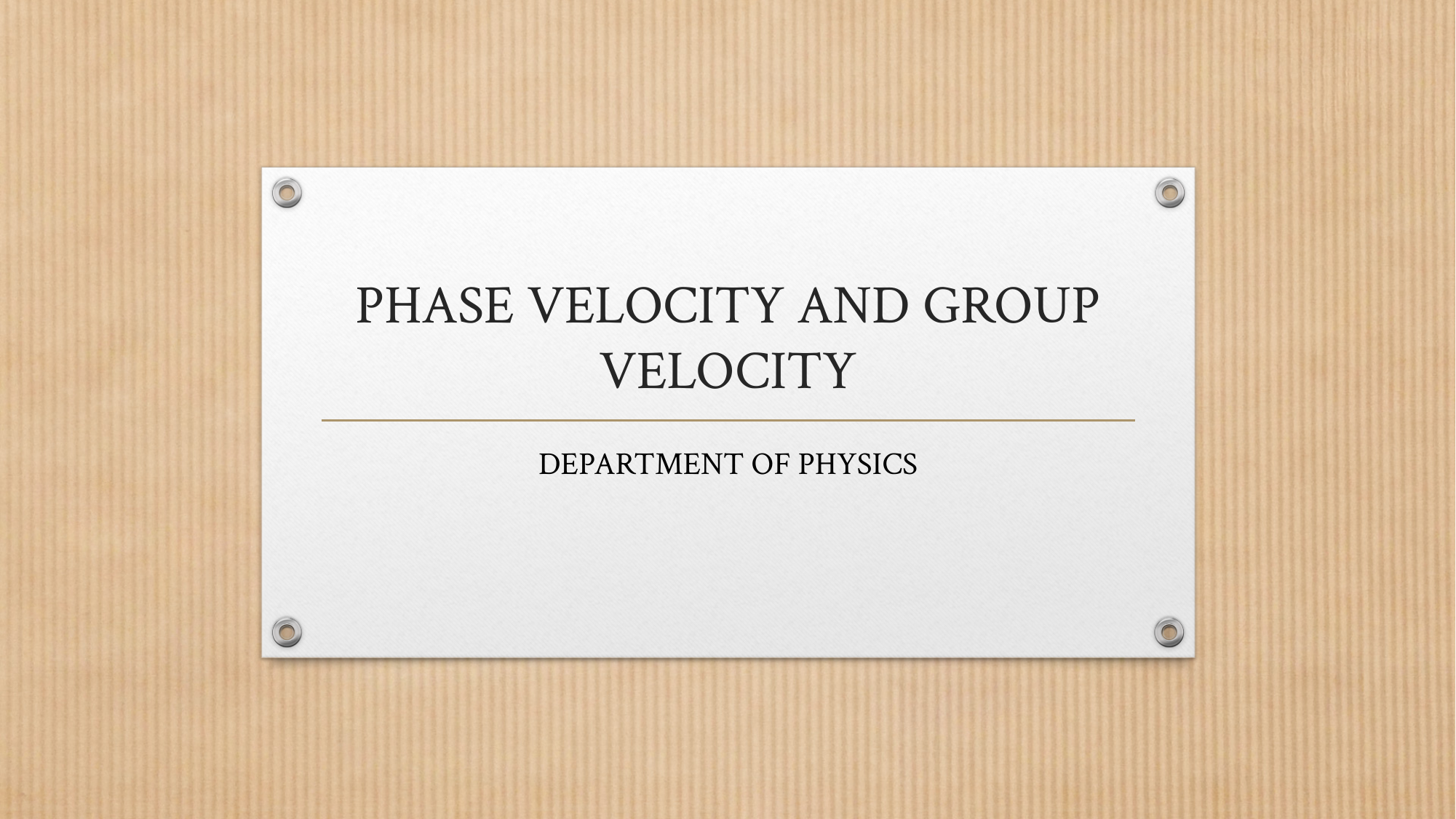

# PHASE VELOCITY AND GROUP VELOCITY
DEPARTMENT OF PHYSICS